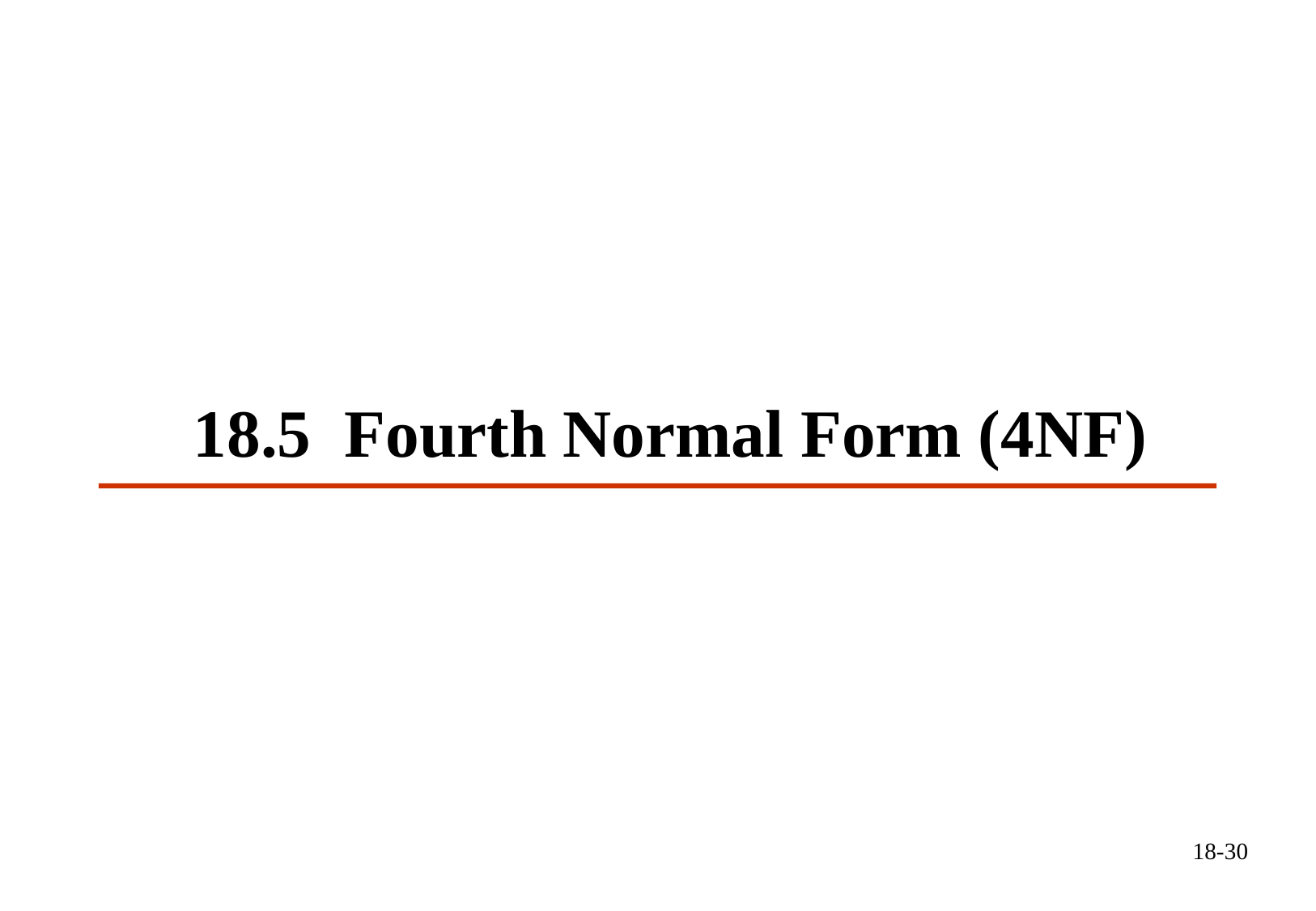

# 18.5  Fourth Normal Form (4NF)

18-30